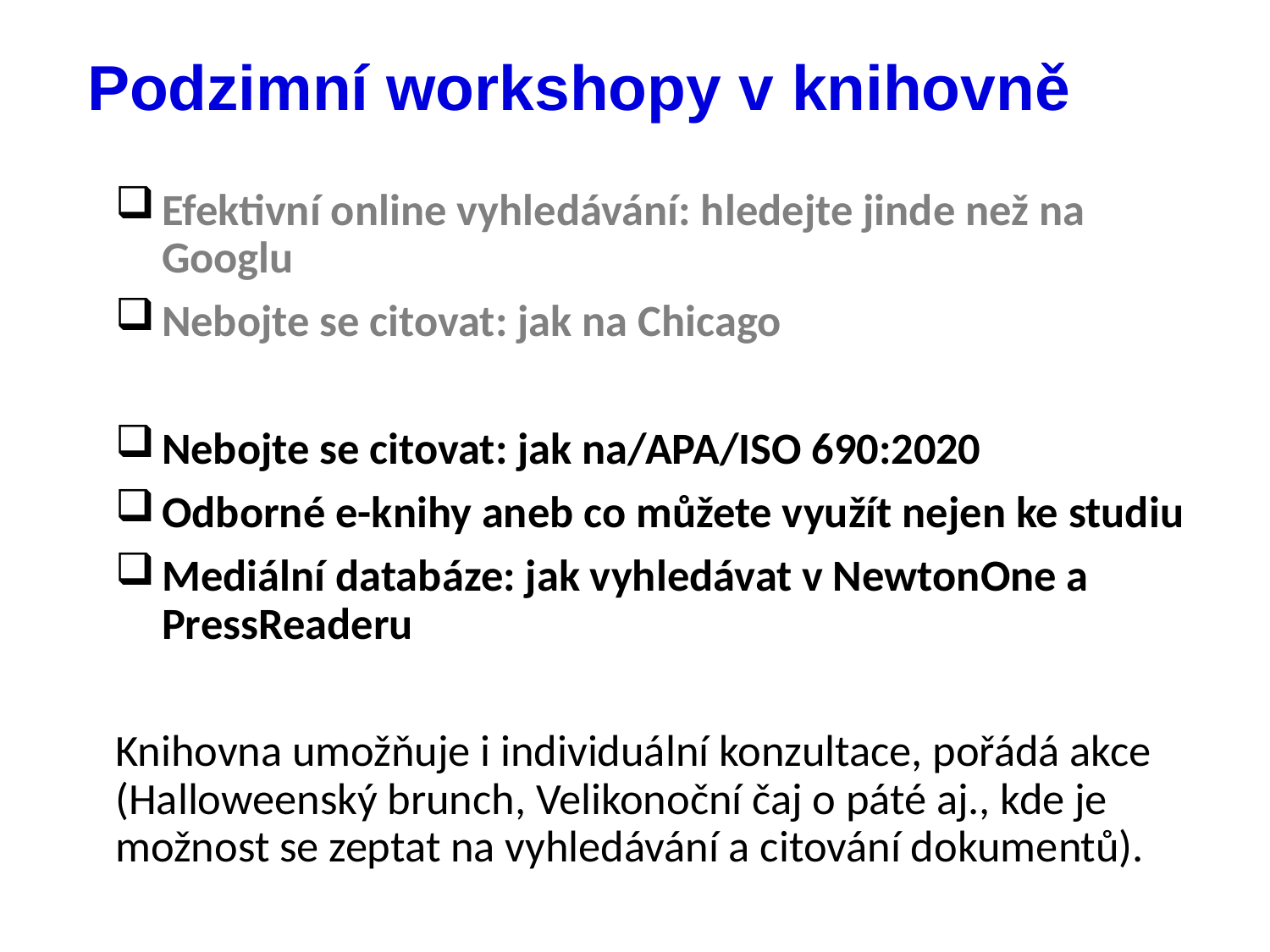

# Podzimní workshopy v knihovně
Efektivní online vyhledávání: hledejte jinde než na Googlu
Nebojte se citovat: jak na Chicago

Nebojte se citovat: jak na/APA/ISO 690:2020
Odborné e-knihy aneb co můžete využít nejen ke studiu
Mediální databáze: jak vyhledávat v NewtonOne a PressReaderu

Knihovna umožňuje i individuální konzultace, pořádá akce (Halloweenský brunch, Velikonoční čaj o páté aj., kde je možnost se zeptat na vyhledávání a citování dokumentů).